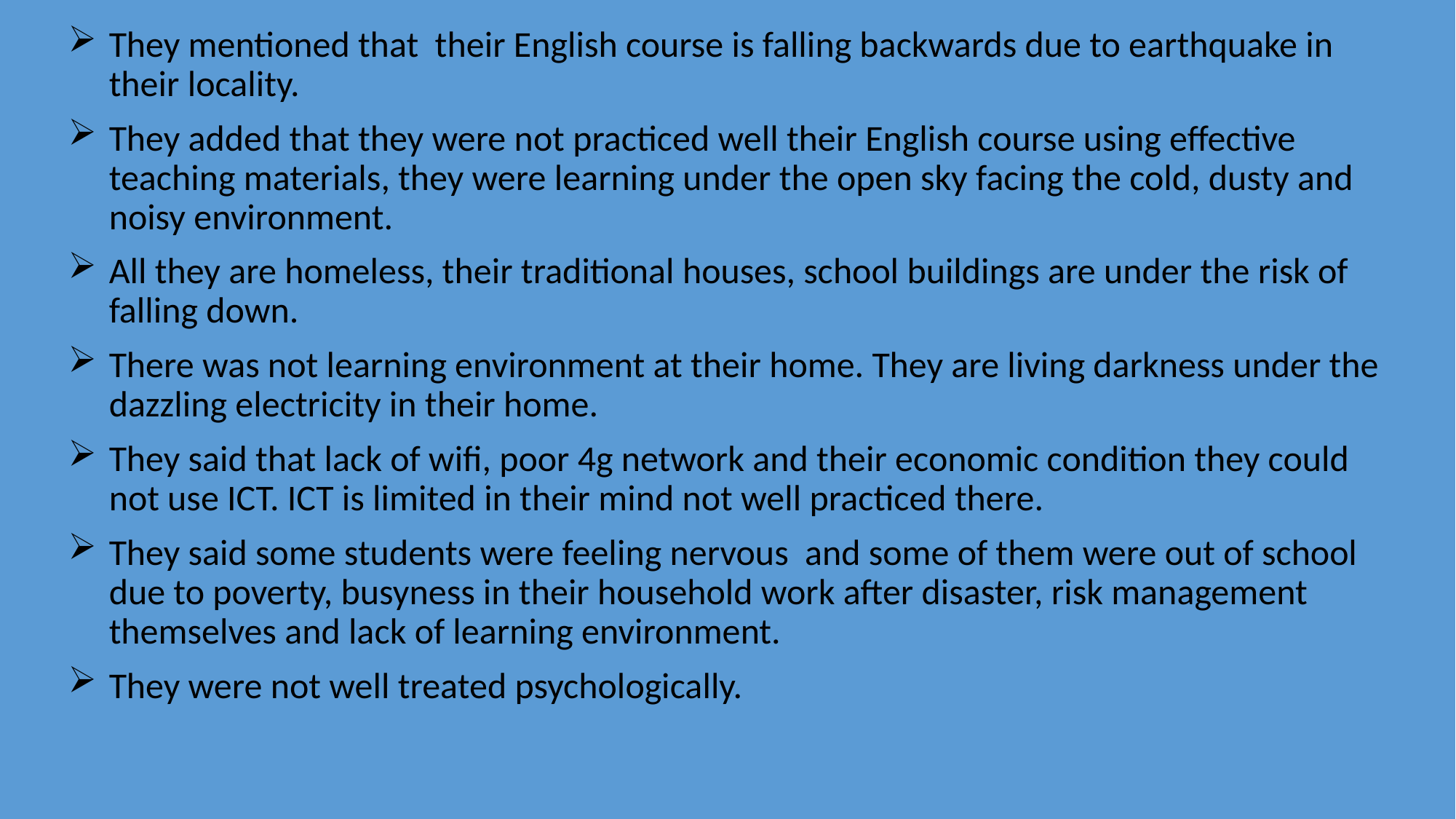

They mentioned that  their English course is falling backwards due to earthquake in their locality.
They added that they were not practiced well their English course using effective teaching materials, they were learning under the open sky facing the cold, dusty and noisy environment.
All they are homeless, their traditional houses, school buildings are under the risk of falling down.
There was not learning environment at their home. They are living darkness under the dazzling electricity in their home.
They said that lack of wifi, poor 4g network and their economic condition they could not use ICT. ICT is limited in their mind not well practiced there.
They said some students were feeling nervous  and some of them were out of school due to poverty, busyness in their household work after disaster, risk management themselves and lack of learning environment.
They were not well treated psychologically.